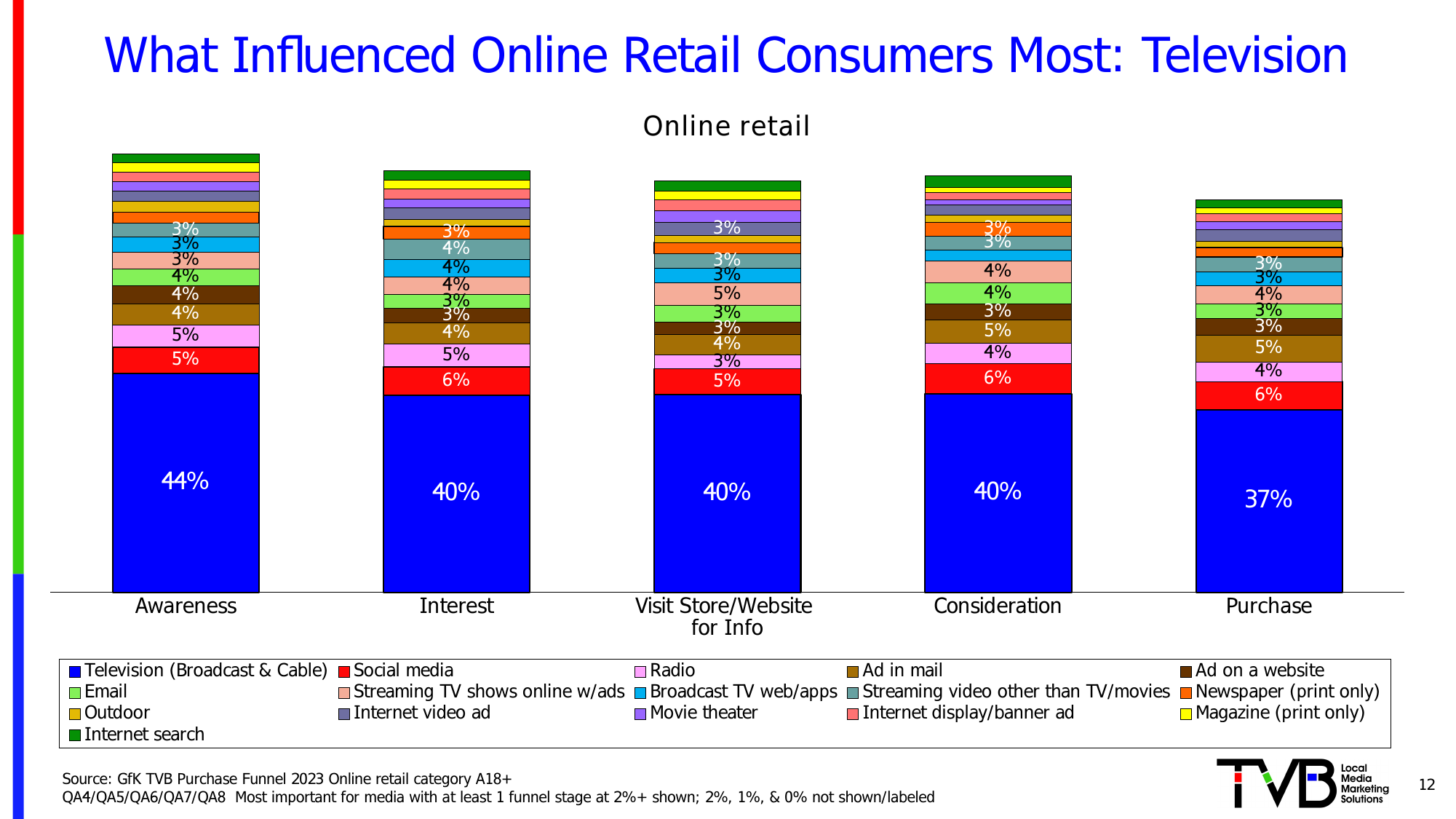

# What Influenced Online Retail Consumers Most: Television

### Chart

| Category | Television (Broadcast & Cable) | Social media | Radio | Ad in mail | Ad on a website | Email | Streaming TV shows online w/ads | Broadcast TV web/apps | Streaming video other than TV/movies | Newspaper (print only) | Outdoor | Internet video ad | Movie theater | Internet display/banner ad | Magazine (print only) | Internet search |
|---|---|---|---|---|---|---|---|---|---|---|---|---|---|---|---|---|
| Awareness | 0.444 | 0.053 | 0.045 | 0.043 | 0.036 | 0.035 | 0.034 | 0.03 | 0.028 | 0.023 | 0.021 | 0.021 | 0.02 | 0.019 | 0.019 | 0.018000000000000002 |
| Interest | 0.4 | 0.057 | 0.047 | 0.042 | 0.029 | 0.029 | 0.035 | 0.035 | 0.042 | 0.026 | 0.014 | 0.024 | 0.017 | 0.021 | 0.017 | 0.019 |
| Visit Store/Website
for Info | 0.401 | 0.052 | 0.028 | 0.041 | 0.026 | 0.034 | 0.045 | 0.03 | 0.029 | 0.023 | 0.014 | 0.027 | 0.024 | 0.021 | 0.018 | 0.021 |
| Consideration | 0.402 | 0.062 | 0.041 | 0.047 | 0.033 | 0.042 | 0.044 | 0.023 | 0.028 | 0.028 | 0.014 | 0.021 | 0.011 | 0.015 | 0.009 | 0.024 |
| Purchase | 0.37 | 0.057 | 0.04 | 0.054 | 0.034 | 0.029 | 0.038 | 0.027 | 0.031 | 0.019 | 0.013 | 0.023 | 0.017 | 0.015 | 0.012 | 0.017 |
Online retail
12
Source: GfK TVB Purchase Funnel 2023 Online retail category A18+
QA4/QA5/QA6/QA7/QA8  Most important for media with at least 1 funnel stage at 2%+ shown; 2%, 1%, & 0% not shown/labeled